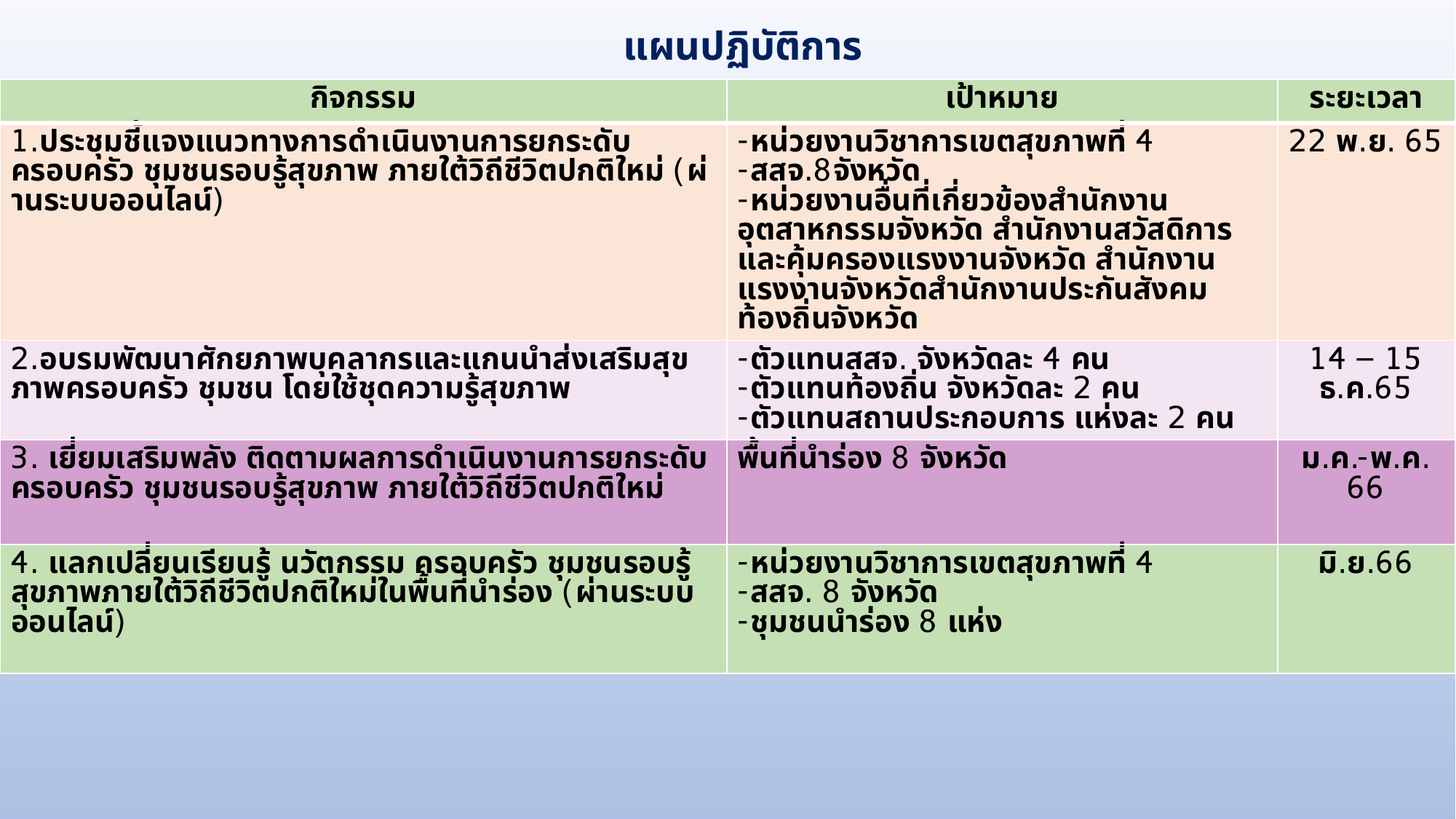

# แผนปฏิบัติการ
| กิจกรรม | เป้าหมาย | ระยะเวลา |
| --- | --- | --- |
| 1.ประชุมชี้แจงแนวทางการดำเนินงานการยกระดับครอบครัว ชุมชนรอบรู้สุขภาพ ภายใต้วิถีชีวิตปกติใหม่ (ผ่านระบบออนไลน์) | -หน่วยงานวิชาการเขตสุขภาพที่ 4 -สสจ.8จังหวัด -หน่วยงานอื่นที่เกี่ยวข้องสำนักงานอุตสาหกรรมจังหวัด สำนักงานสวัสดิการและคุ้มครองแรงงานจังหวัด สำนักงานแรงงานจังหวัดสำนักงานประกันสังคม ท้องถิ่นจังหวัด | 22 พ.ย. 65 |
| 2.อบรมพัฒนาศักยภาพบุคลากรและแกนนำส่งเสริมสุขภาพครอบครัว ชุมชน โดยใช้ชุดความรู้สุขภาพ | -ตัวแทนสสจ. จังหวัดละ 4 คน -ตัวแทนท้องถิ่น จังหวัดละ 2 คน -ตัวแทนสถานประกอบการ แห่งละ 2 คน | 14 – 15 ธ.ค.65 |
| 3. เยี่ยมเสริมพลัง ติดตามผลการดำเนินงานการยกระดับครอบครัว ชุมชนรอบรู้สุขภาพ ภายใต้วิถีชีวิตปกติใหม่ | พื้นที่นำร่อง 8 จังหวัด | ม.ค.-พ.ค. 66 |
| 4. แลกเปลี่ยนเรียนรู้ นวัตกรรม ครอบครัว ชุมชนรอบรู้สุขภาพภายใต้วิถีชีวิตปกติใหม่ในพื้นที่นำร่อง (ผ่านระบบออนไลน์) | -หน่วยงานวิชาการเขตสุขภาพที่ 4 -สสจ. 8 จังหวัด -ชุมชนนำร่อง 8 แห่ง | มิ.ย.66 |